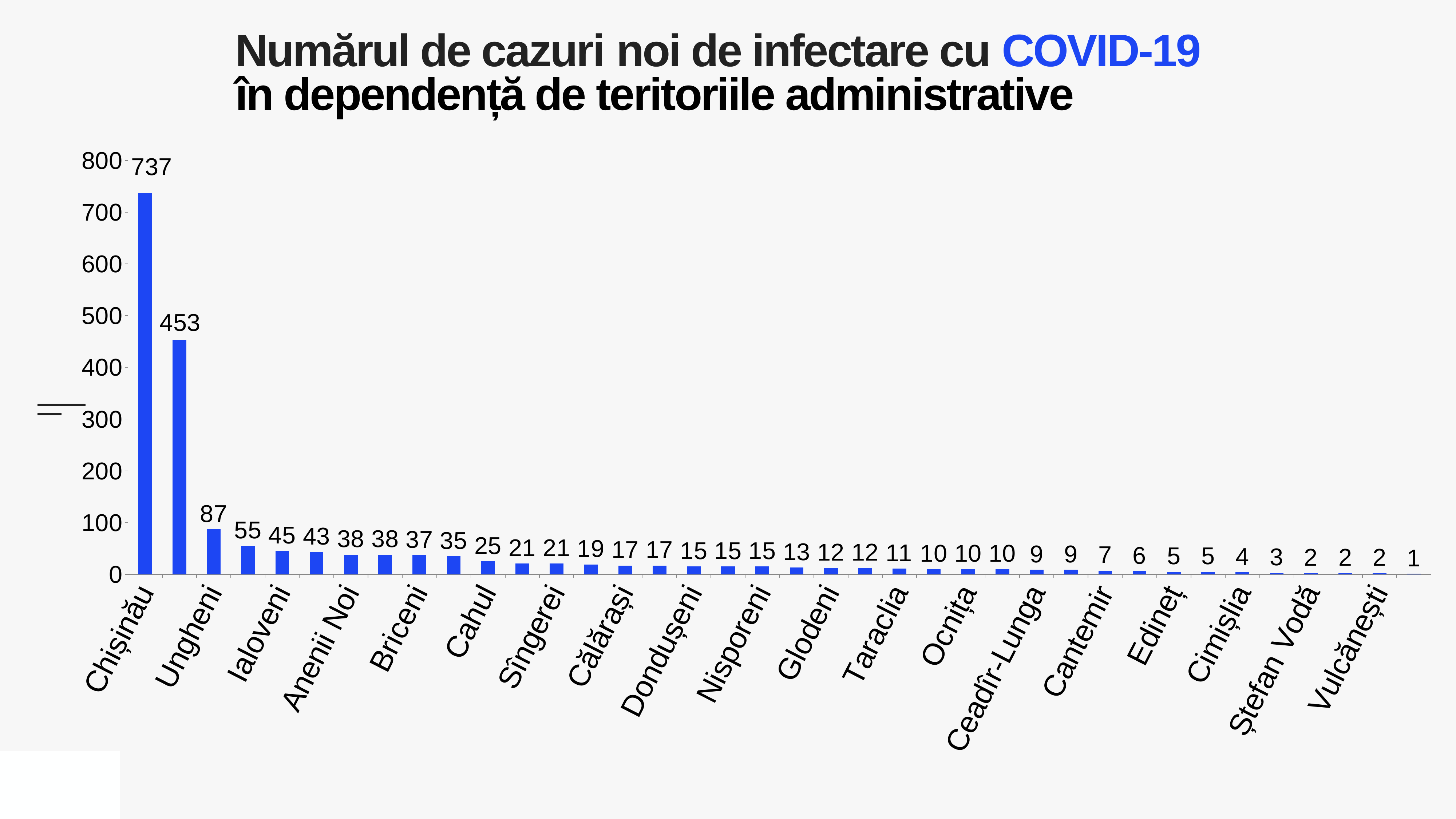

Numărul de cazuri noi de infectare cu COVID-19
în dependență de teritoriile administrative

### Chart

| Category | Cazuri |
|---|---|
| Chișinău | 737.0 |
| Transnistria | 453.0 |
| Ungheni | 87.0 |
| Bălți | 55.0 |
| Ialoveni | 45.0 |
| Căușeni | 43.0 |
| Anenii Noi | 38.0 |
| Soroca | 38.0 |
| Briceni | 37.0 |
| Orhei | 35.0 |
| Cahul | 25.0 |
| Criuleni | 21.0 |
| Sîngerei | 21.0 |
| Drochia | 19.0 |
| Călărași | 17.0 |
| Comrat | 17.0 |
| Dondușeni | 15.0 |
| Fălești | 15.0 |
| Nisporeni | 15.0 |
| Rîșcani | 13.0 |
| Glodeni | 12.0 |
| Strășeni | 12.0 |
| Taraclia | 11.0 |
| Hîncești | 10.0 |
| Ocnița | 10.0 |
| Șoldănești | 10.0 |
| Ceadîr-Lunga | 9.0 |
| Florești | 9.0 |
| Cantemir | 7.0 |
| Basarabeasca | 6.0 |
| Edineț | 5.0 |
| Rezina | 5.0 |
| Cimișlia | 4.0 |
| Dubăsari | 3.0 |
| Ștefan Vodă | 2.0 |
| Telenești | 2.0 |
| Vulcănești | 2.0 |
| Leova | 1.0 |